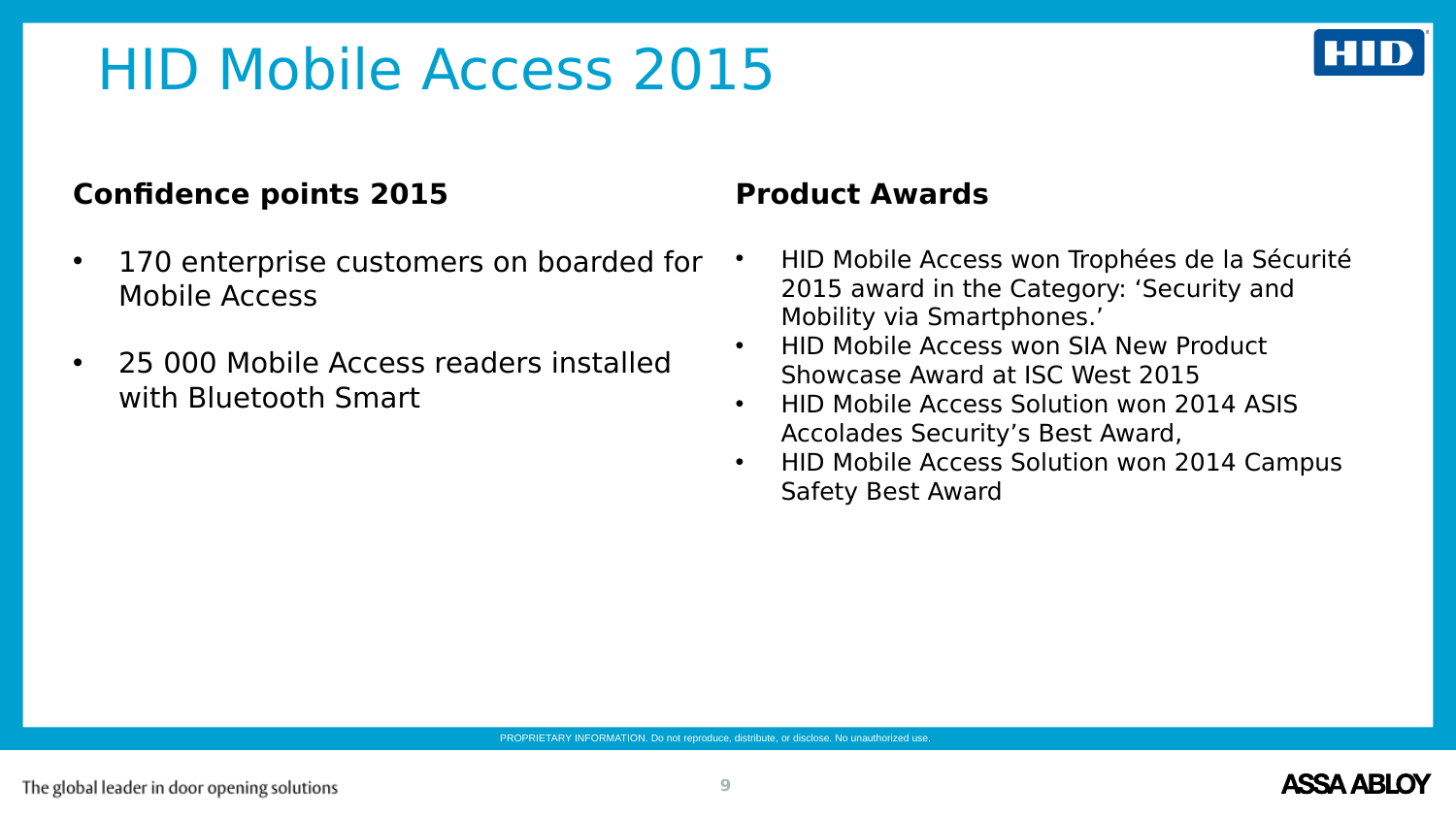

# HID Mobile Access 2015
Confidence points 2015

170 enterprise customers on boarded for Mobile Access

25 000 Mobile Access readers installed with Bluetooth Smart
Product Awards

HID Mobile Access won Trophées de la Sécurité 2015 award in the Category: ‘Security and Mobility via Smartphones.’
HID Mobile Access won SIA New Product Showcase Award at ISC West 2015
HID Mobile Access Solution won 2014 ASIS Accolades Security’s Best Award,
HID Mobile Access Solution won 2014 Campus Safety Best Award
9